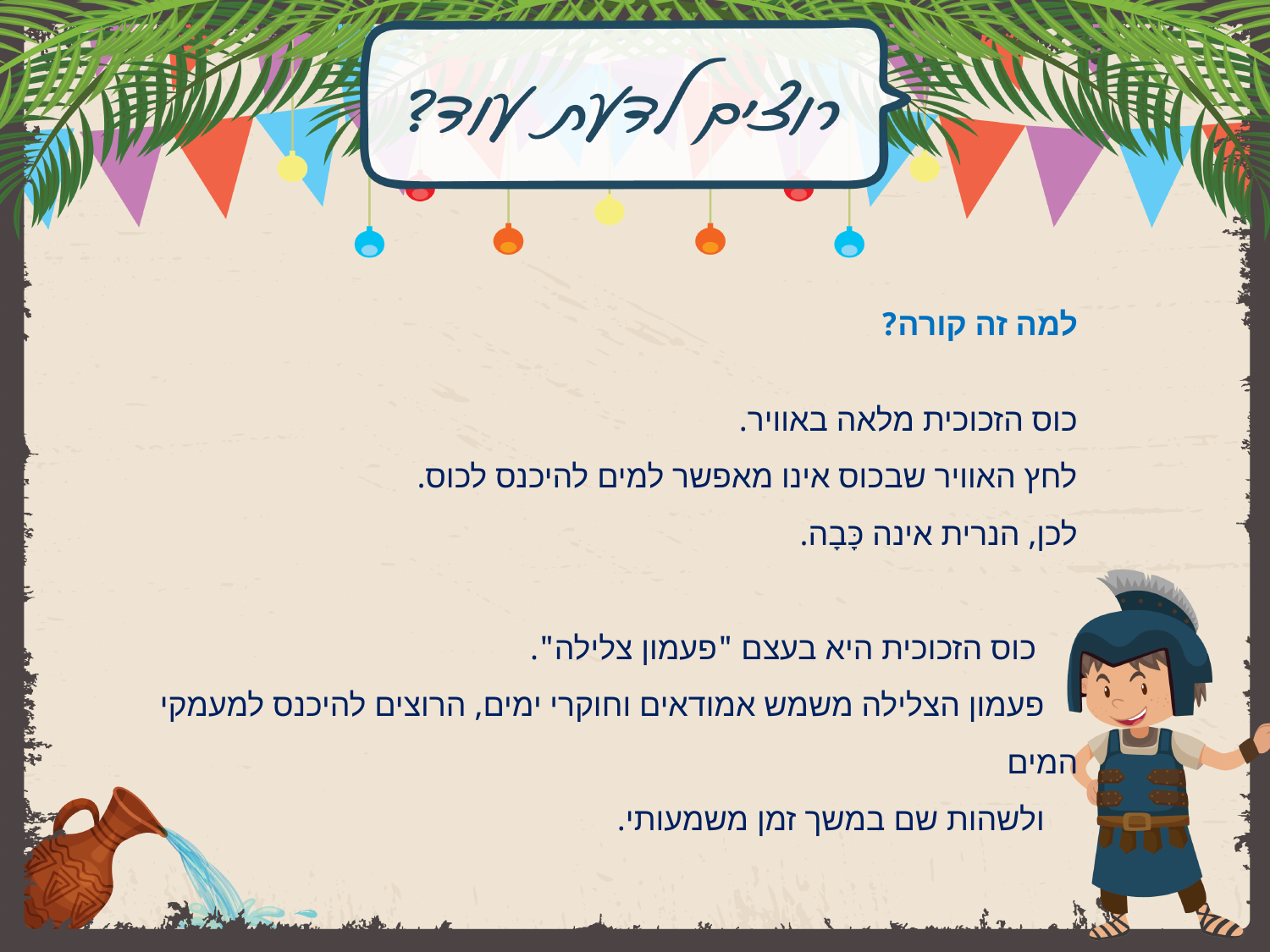

למה זה קורה?

כוס הזכוכית מלאה באוויר.
לחץ האוויר שבכוס אינו מאפשר למים להיכנס לכוס.
לכן, הנרית אינה כָּבָה.

     כוס הזכוכית היא בעצם "פעמון צלילה".
    פעמון הצלילה משמש אמודאים וחוקרי ימים, הרוצים להיכנס למעמקי המים
    ולשהות שם במשך זמן משמעותי.